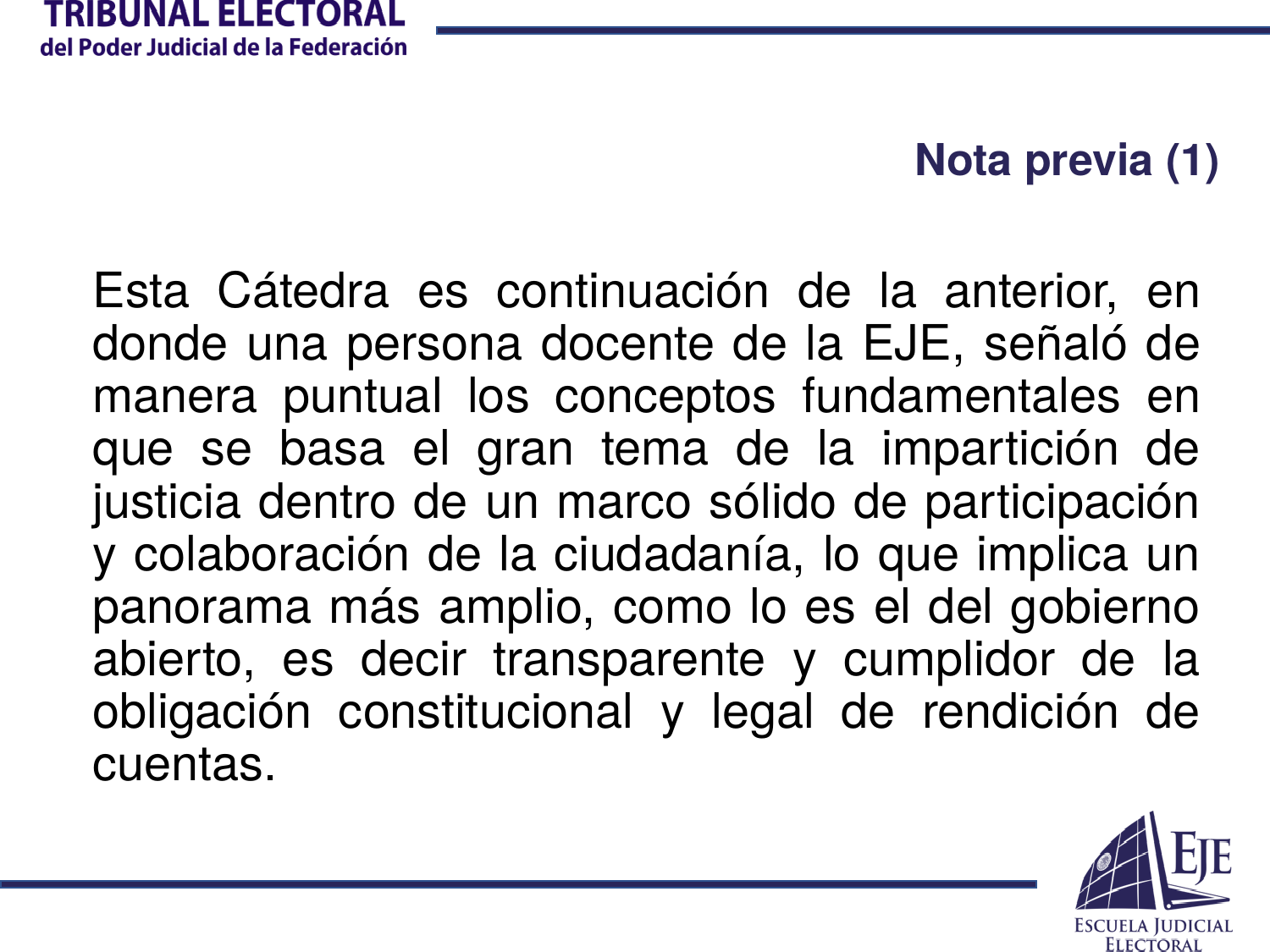

# Nota previa (1)
Esta Cátedra es continuación de la anterior, en donde una persona docente de la EJE, señaló de manera puntual los conceptos fundamentales en que se basa el gran tema de la impartición de justicia dentro de un marco sólido de participación y colaboración de la ciudadanía, lo que implica un panorama más amplio, como lo es el del gobierno abierto, es decir transparente y cumplidor de la obligación constitucional y legal de rendición de cuentas.